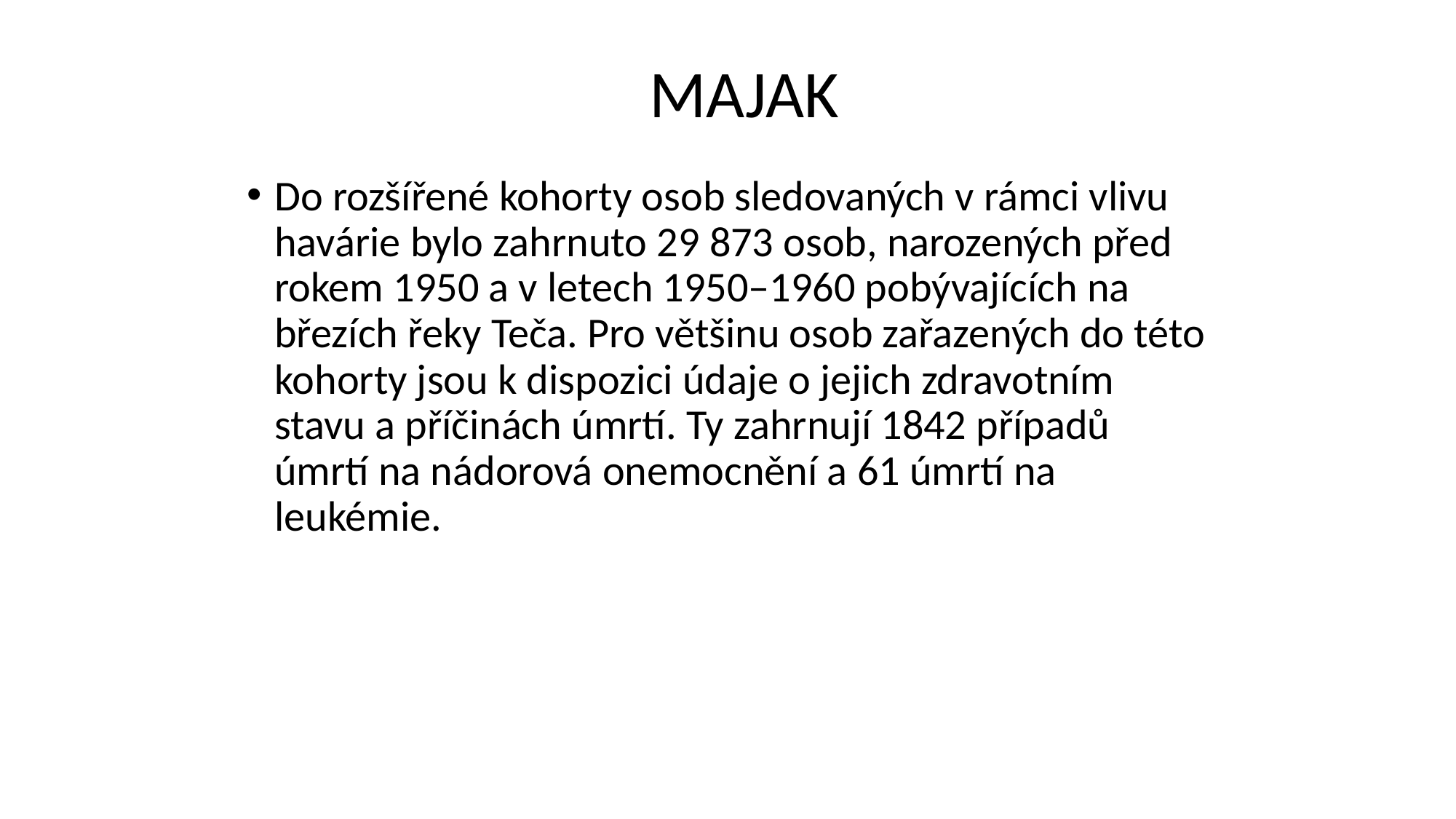

MAJAK
Do rozšířené kohorty osob sledovaných v rámci vlivu havárie bylo zahrnuto 29 873 osob, narozených před rokem 1950 a v letech 1950–1960 pobývajících na březích řeky Teča. Pro většinu osob zařazených do této kohorty jsou k dispozici údaje o jejich zdravotním stavu a příčinách úmrtí. Ty zahrnují 1842 případů úmrtí na nádorová onemocnění a 61 úmrtí na leukémie.